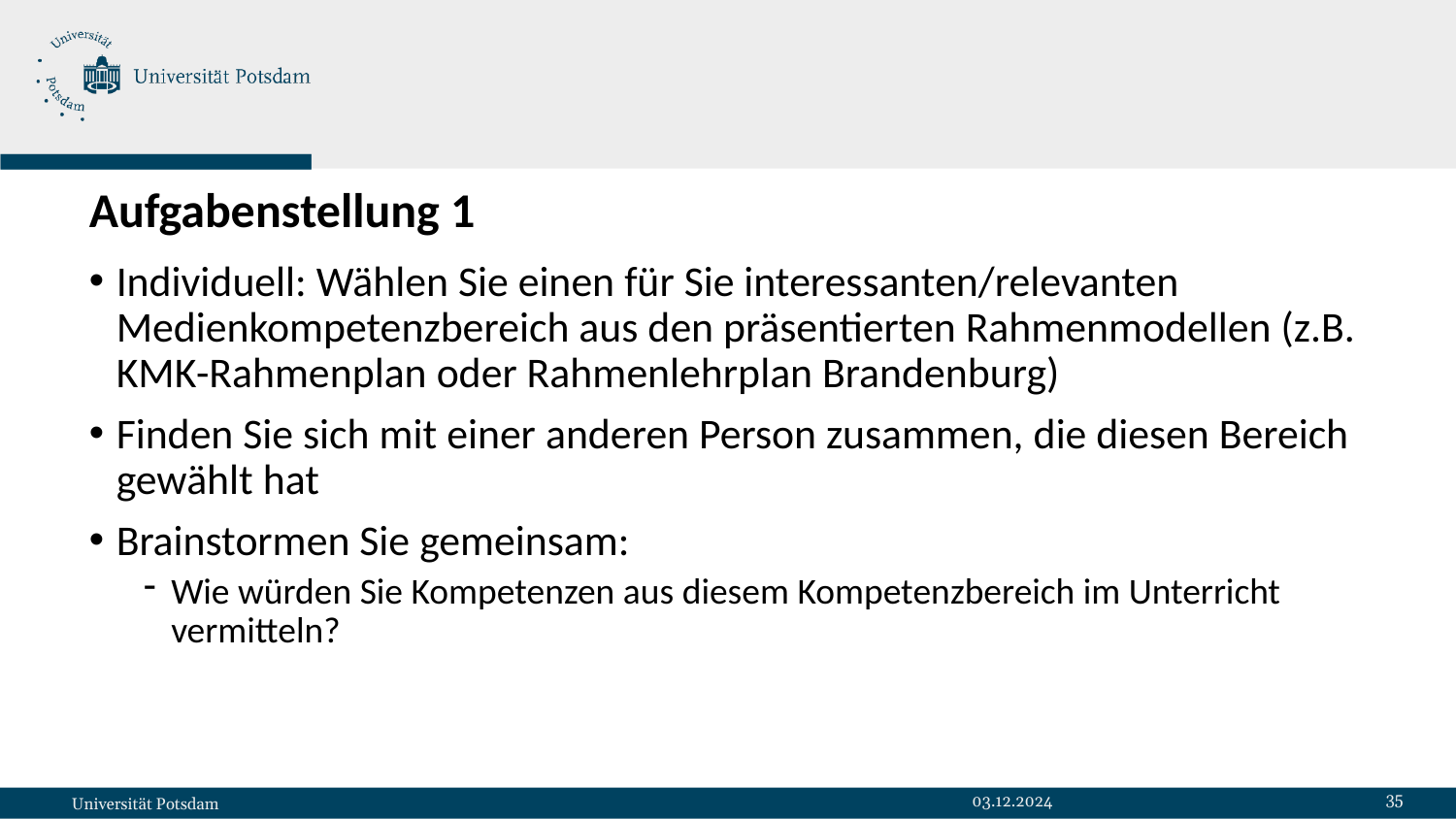

# Aufgabenstellung 1
Individuell: Wählen Sie einen für Sie interessanten/relevanten Medienkompetenzbereich aus den präsentierten Rahmenmodellen (z.B. KMK-Rahmenplan oder Rahmenlehrplan Brandenburg)
Finden Sie sich mit einer anderen Person zusammen, die diesen Bereich gewählt hat
Brainstormen Sie gemeinsam:
Wie würden Sie Kompetenzen aus diesem Kompetenzbereich im Unterricht vermitteln?